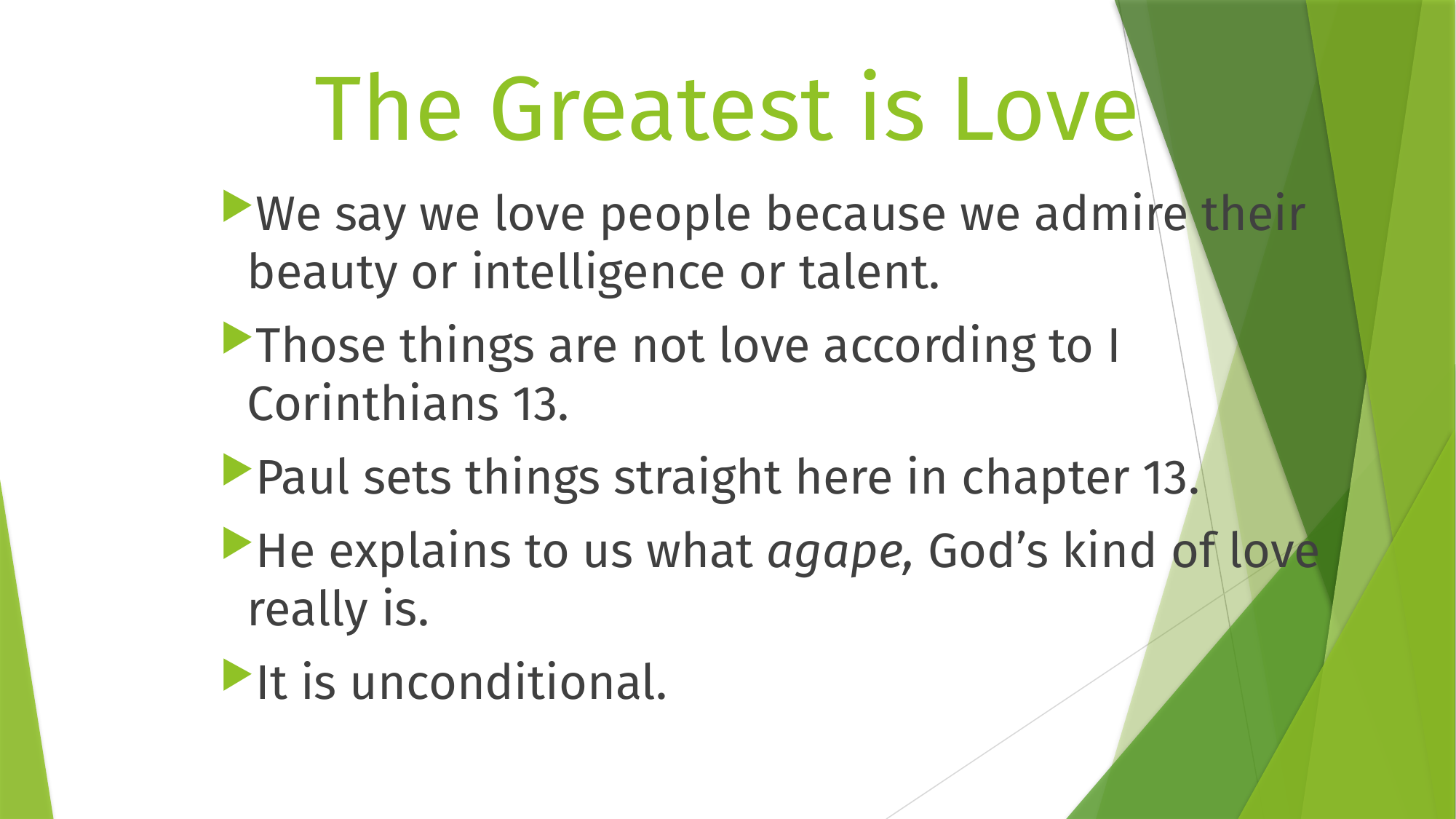

# The Greatest is Love
We say we love people because we admire their beauty or intelligence or talent.
Those things are not love according to I Corinthians 13.
Paul sets things straight here in chapter 13.
He explains to us what agape, God’s kind of love really is.
It is unconditional.